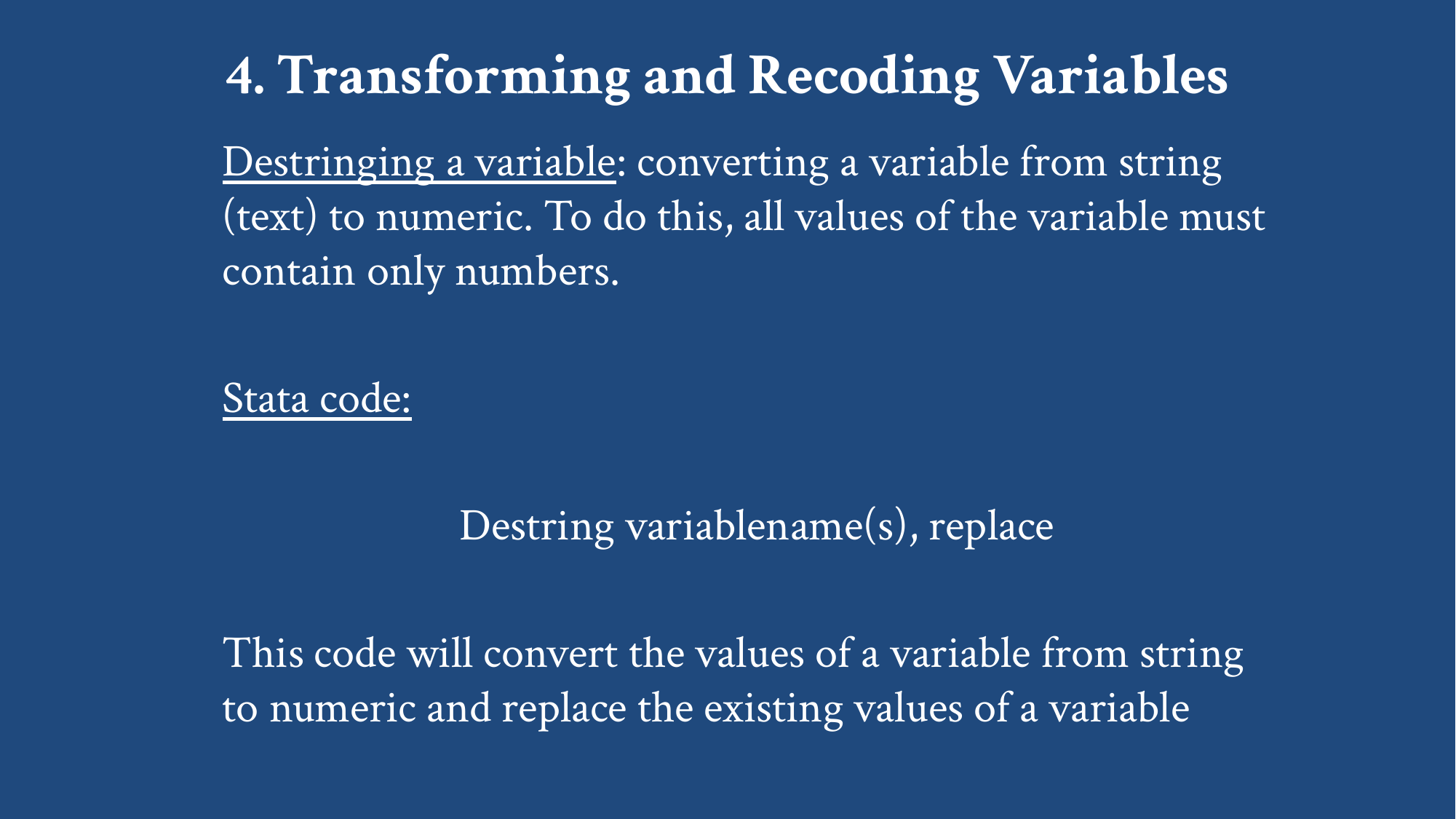

# 4. Transforming and Recoding Variables
Destringing a variable: converting a variable from string (text) to numeric. To do this, all values of the variable must contain only numbers.

Stata code:

Destring variablename(s), replace

This code will convert the values of a variable from string to numeric and replace the existing values of a variable